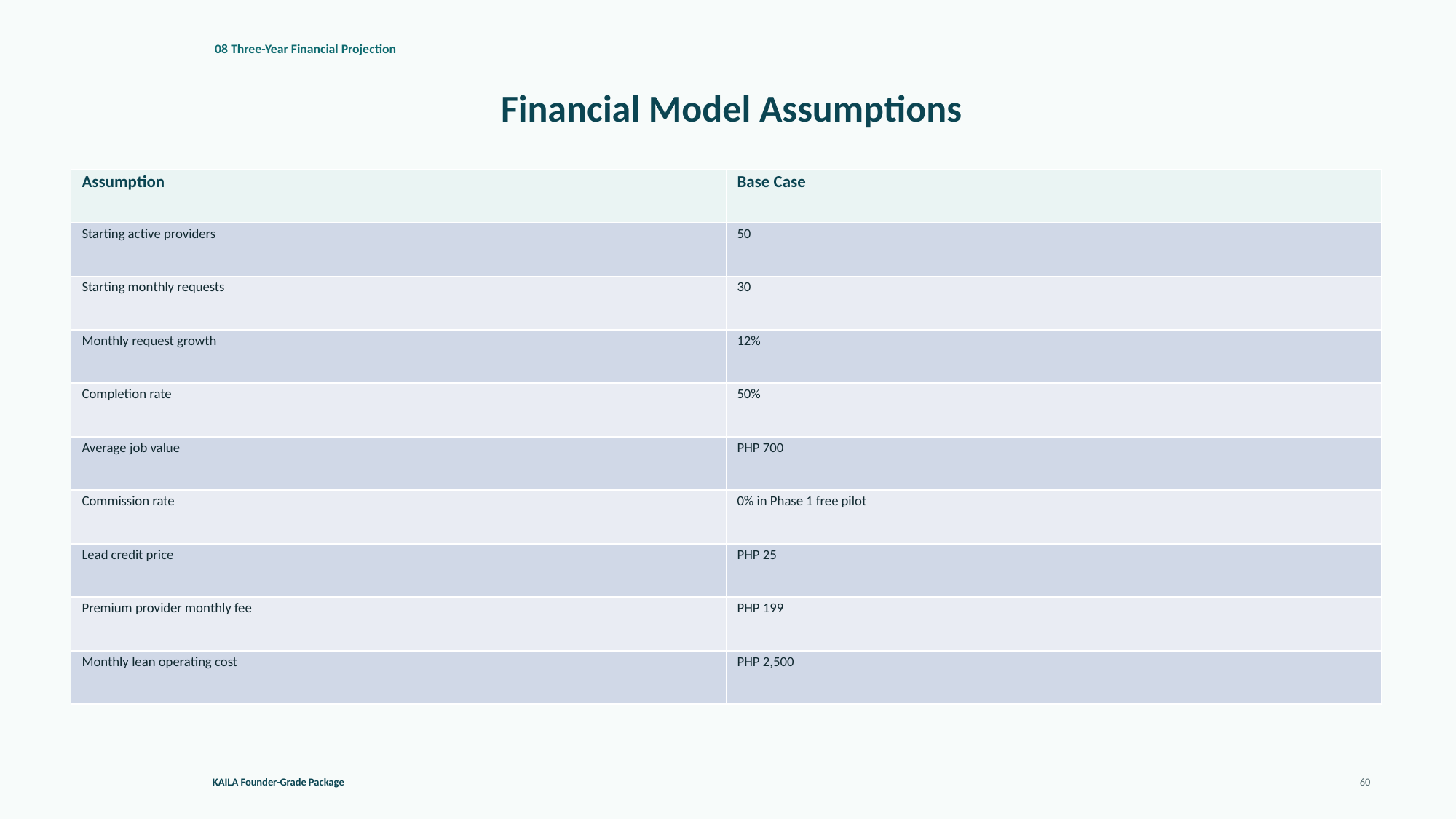

08 Three-Year Financial Projection
Financial Model Assumptions
| Assumption | Base Case |
| --- | --- |
| Starting active providers | 50 |
| Starting monthly requests | 30 |
| Monthly request growth | 12% |
| Completion rate | 50% |
| Average job value | PHP 700 |
| Commission rate | 0% in Phase 1 free pilot |
| Lead credit price | PHP 25 |
| Premium provider monthly fee | PHP 199 |
| Monthly lean operating cost | PHP 2,500 |
KAILA Founder-Grade Package
60